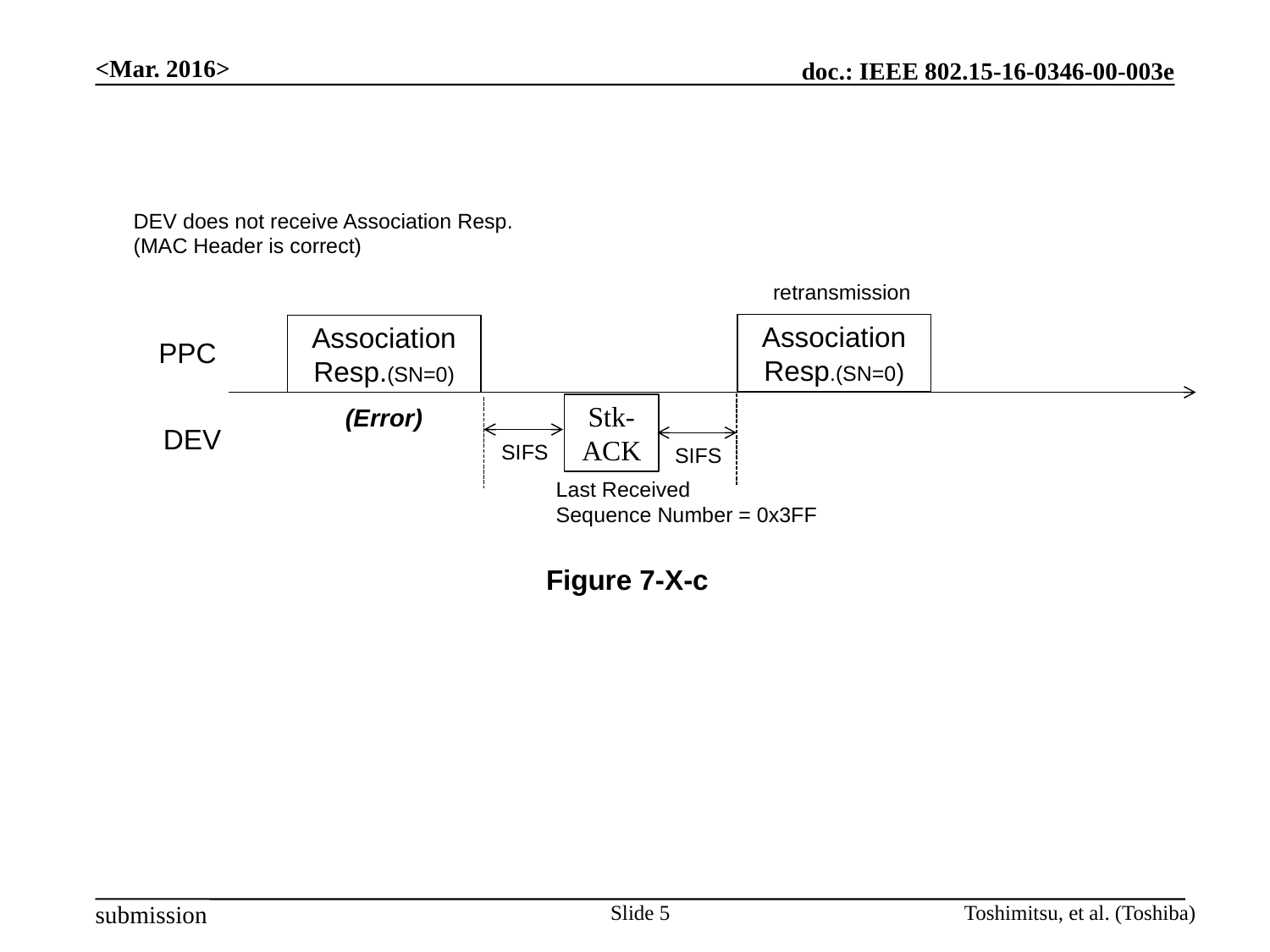

<Mar. 2016>
DEV does not receive Association Resp.
(MAC Header is correct)
retransmission
Association
Resp.(SN=0)
Association
Resp.(SN=0)
PPC
Stk-
ACK
(Error)
DEV
SIFS
SIFS
Last Received
Sequence Number = 0x3FF
Figure 7-X-c
Slide 5
Toshimitsu, et al. (Toshiba)